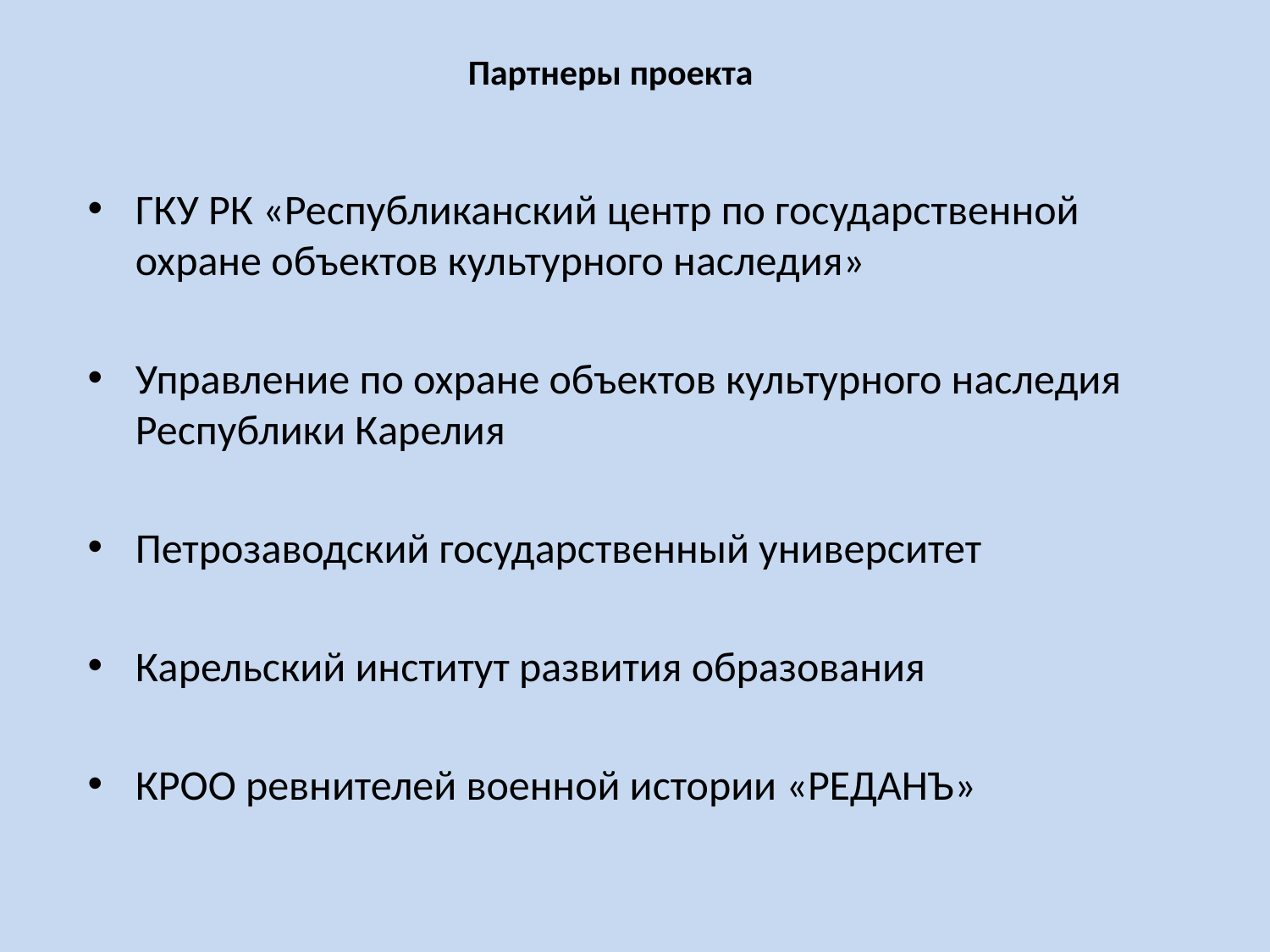

# Партнеры проекта
ГКУ РК «Республиканский центр по государственной охране объектов культурного наследия»

Управление по охране объектов культурного наследия Республики Карелия

Петрозаводский государственный университет

Карельский институт развития образования

КРОО ревнителей военной истории «РЕДАНЪ»